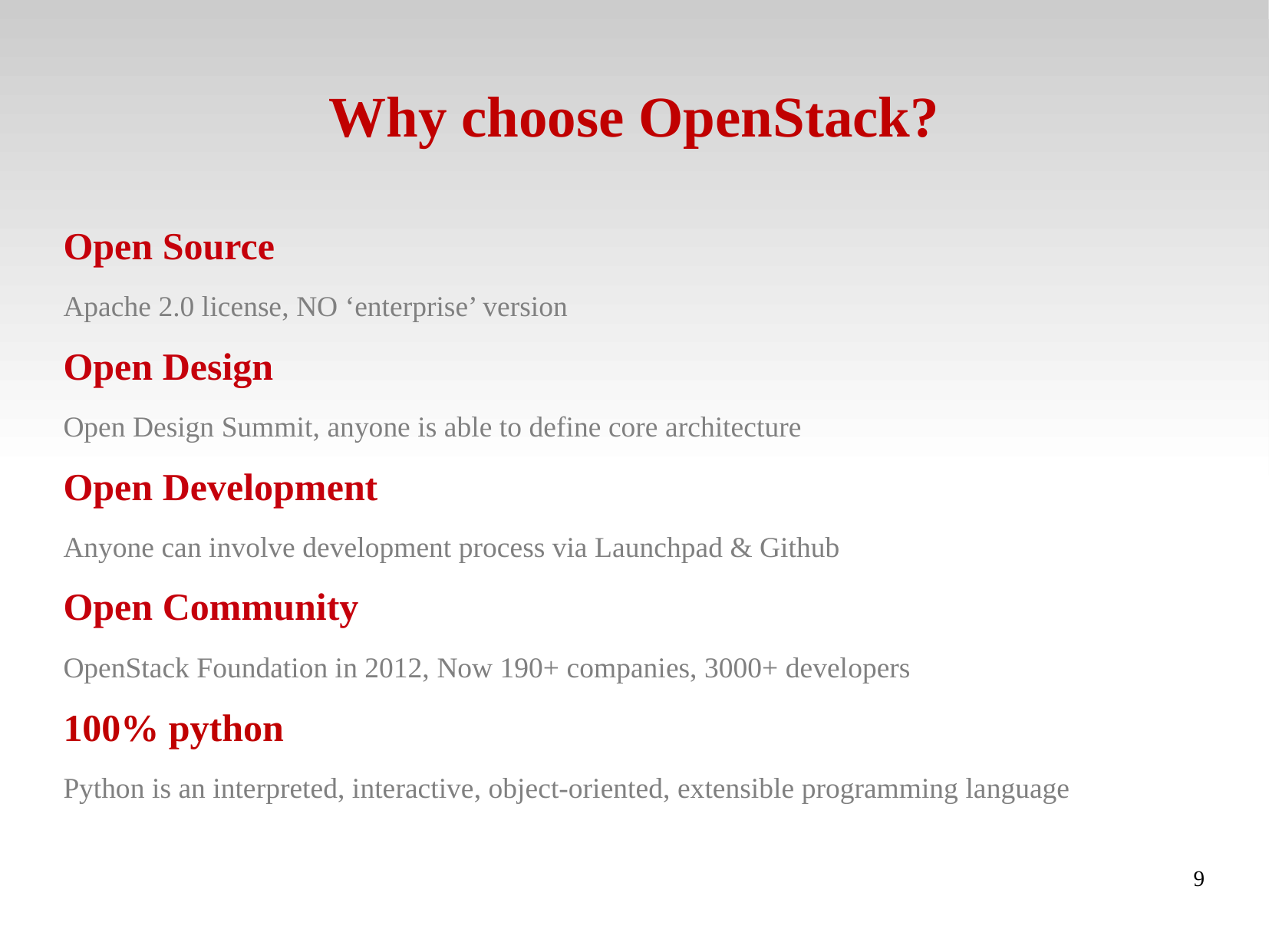

# Why choose OpenStack?
Open Source
Apache 2.0 license, NO ‘enterprise’ version
Open Design
Open Design Summit, anyone is able to define core architecture
Open Development
Anyone can involve development process via Launchpad & Github
Open Community
OpenStack Foundation in 2012, Now 190+ companies, 3000+ developers
100% python
Python is an interpreted, interactive, object-oriented, extensible programming language

9